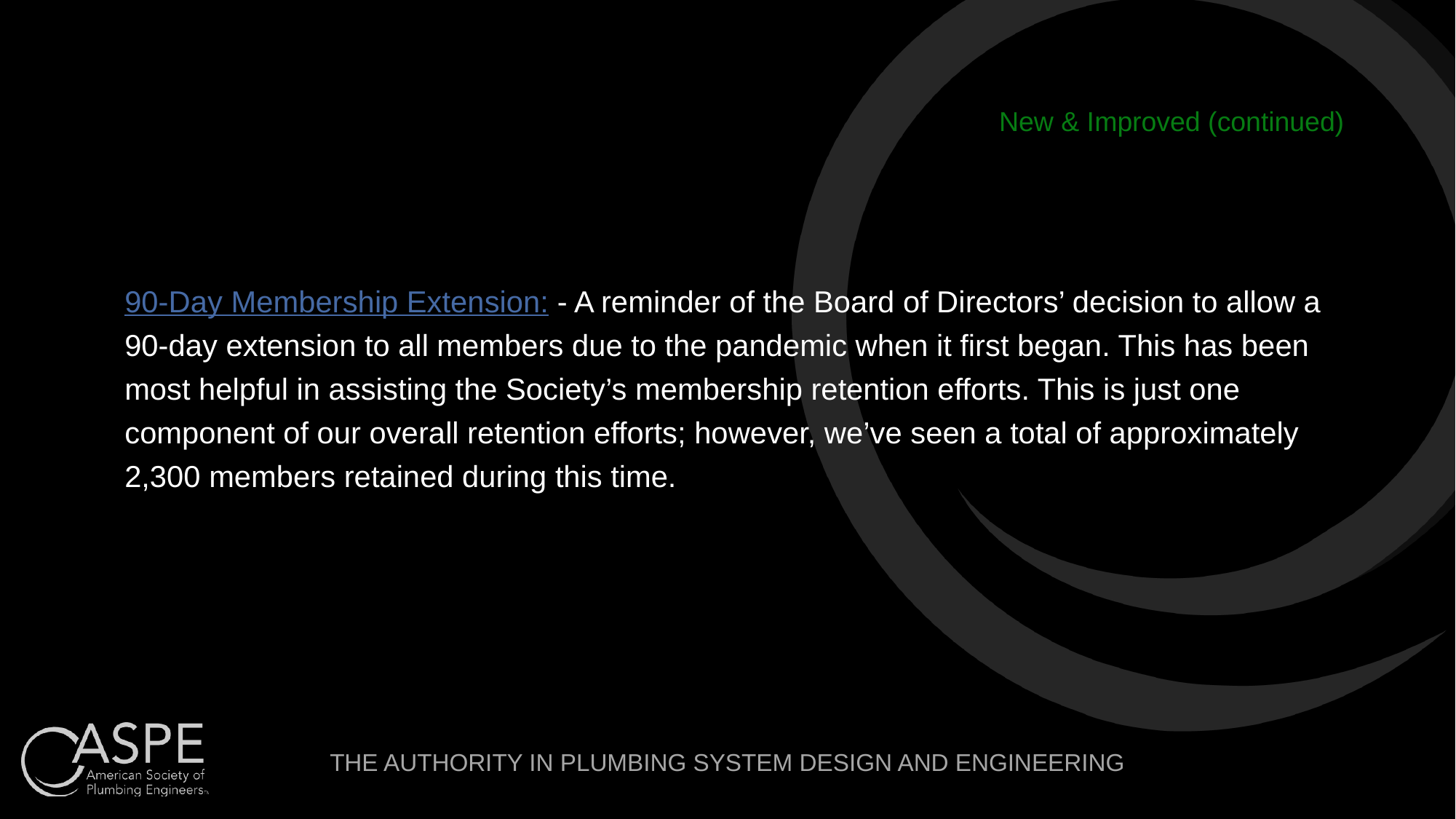

# New & Improved (continued)

90-Day Membership Extension: - A reminder of the Board of Directors’ decision to allow a 90-day extension to all members due to the pandemic when it first began. This has been most helpful in assisting the Society’s membership retention efforts. This is just one component of our overall retention efforts; however, we’ve seen a total of approximately 2,300 members retained during this time.